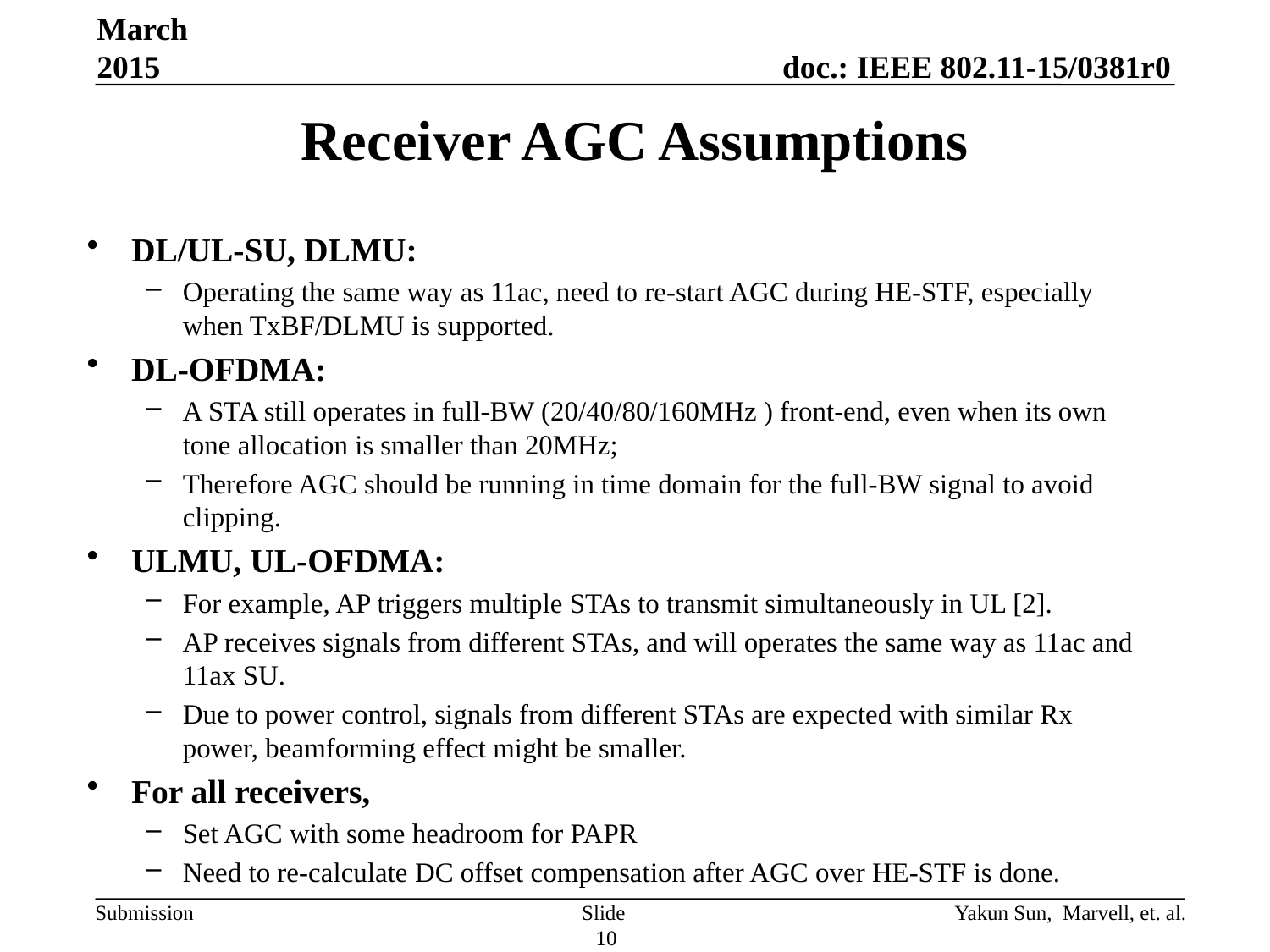

March 2015
# Receiver AGC Assumptions
DL/UL-SU, DLMU:
Operating the same way as 11ac, need to re-start AGC during HE-STF, especially when TxBF/DLMU is supported.
DL-OFDMA:
A STA still operates in full-BW (20/40/80/160MHz ) front-end, even when its own tone allocation is smaller than 20MHz;
Therefore AGC should be running in time domain for the full-BW signal to avoid clipping.
ULMU, UL-OFDMA:
For example, AP triggers multiple STAs to transmit simultaneously in UL [2].
AP receives signals from different STAs, and will operates the same way as 11ac and 11ax SU.
Due to power control, signals from different STAs are expected with similar Rx power, beamforming effect might be smaller.
For all receivers,
Set AGC with some headroom for PAPR
Need to re-calculate DC offset compensation after AGC over HE-STF is done.
Yakun Sun,  Marvell, et. al.
Slide 10